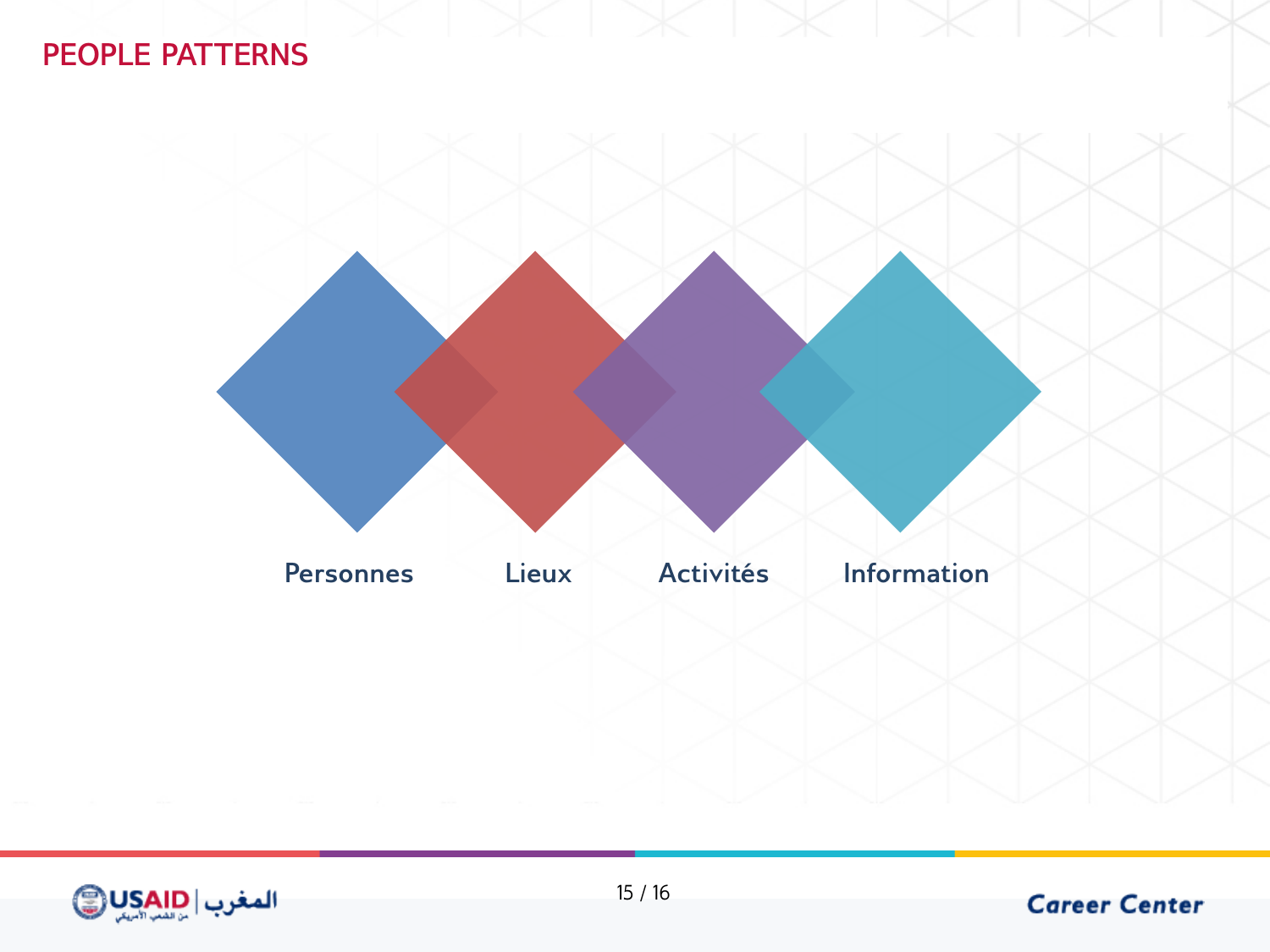

PEOPLE PATTERNS

Personnes
Lieux
Activités
Information
15 / 16